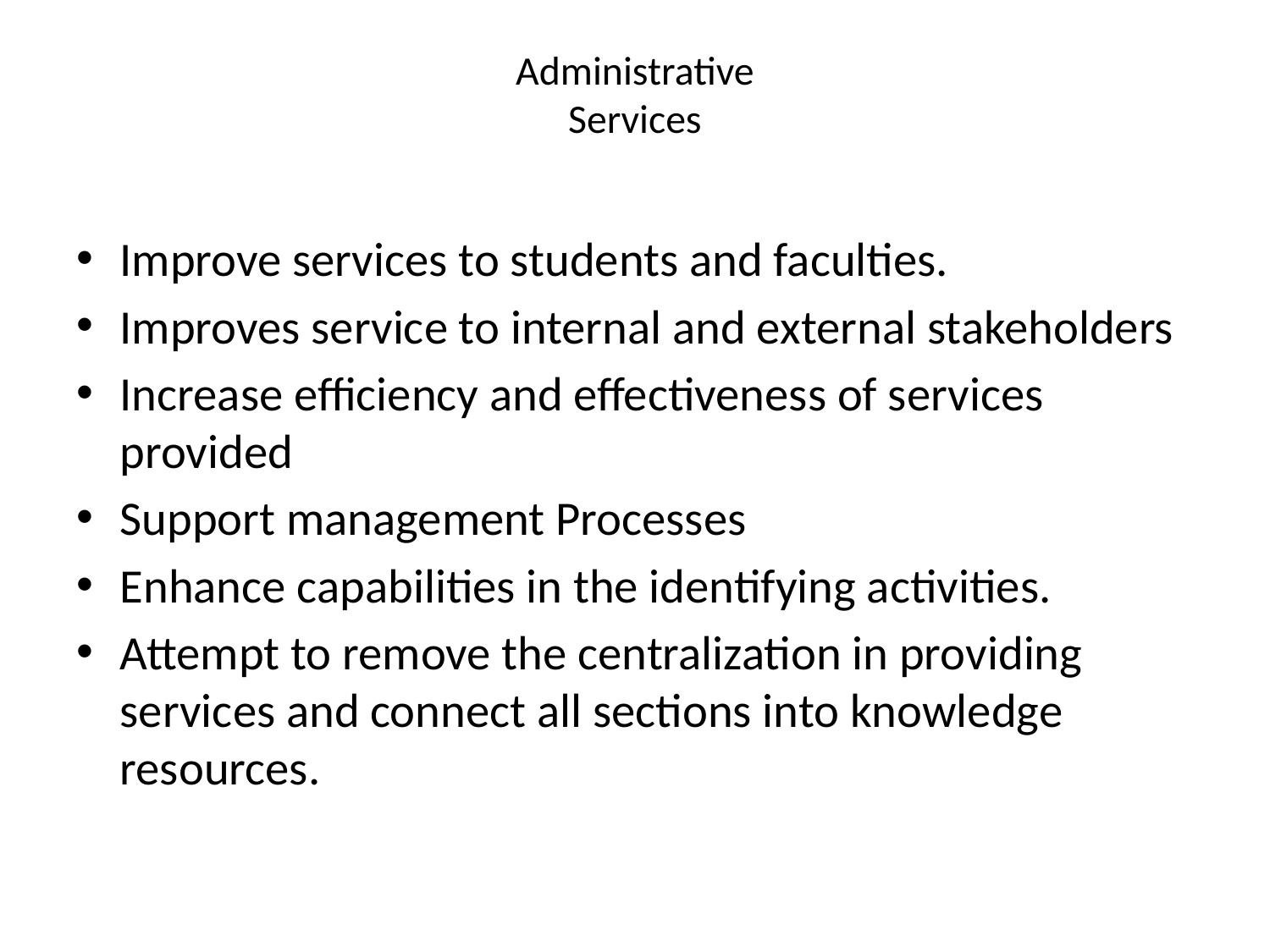

# Administrative Services
Improve services to students and faculties.
Improves service to internal and external stakeholders
Increase efficiency and effectiveness of services provided
Support management Processes
Enhance capabilities in the identifying activities.
Attempt to remove the centralization in providing services and connect all sections into knowledge resources.